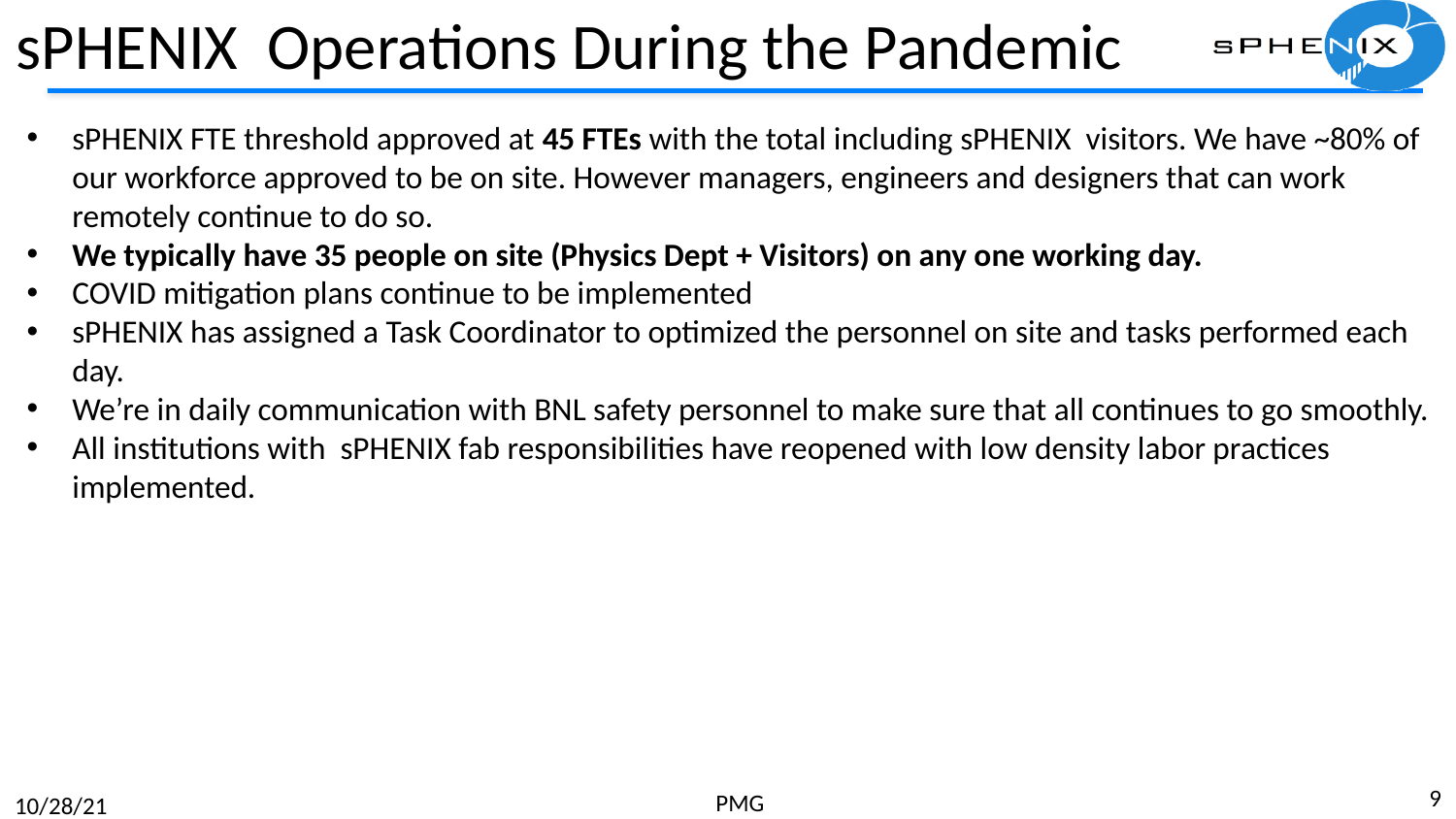

# sPHENIX  Operations During the Pandemic
sPHENIX FTE threshold approved at 45 FTEs with the total including sPHENIX  visitors. We have ~80% of our workforce approved to be on site. However managers, engineers and designers that can work remotely continue to do so.
We typically have 35 people on site (Physics Dept + Visitors) on any one working day.
COVID mitigation plans continue to be implemented
sPHENIX has assigned a Task Coordinator to optimized the personnel on site and tasks performed each day.
We’re in daily communication with BNL safety personnel to make sure that all continues to go smoothly.
All institutions with  sPHENIX fab responsibilities have reopened with low density labor practices implemented.
9
PMG
10/28/21